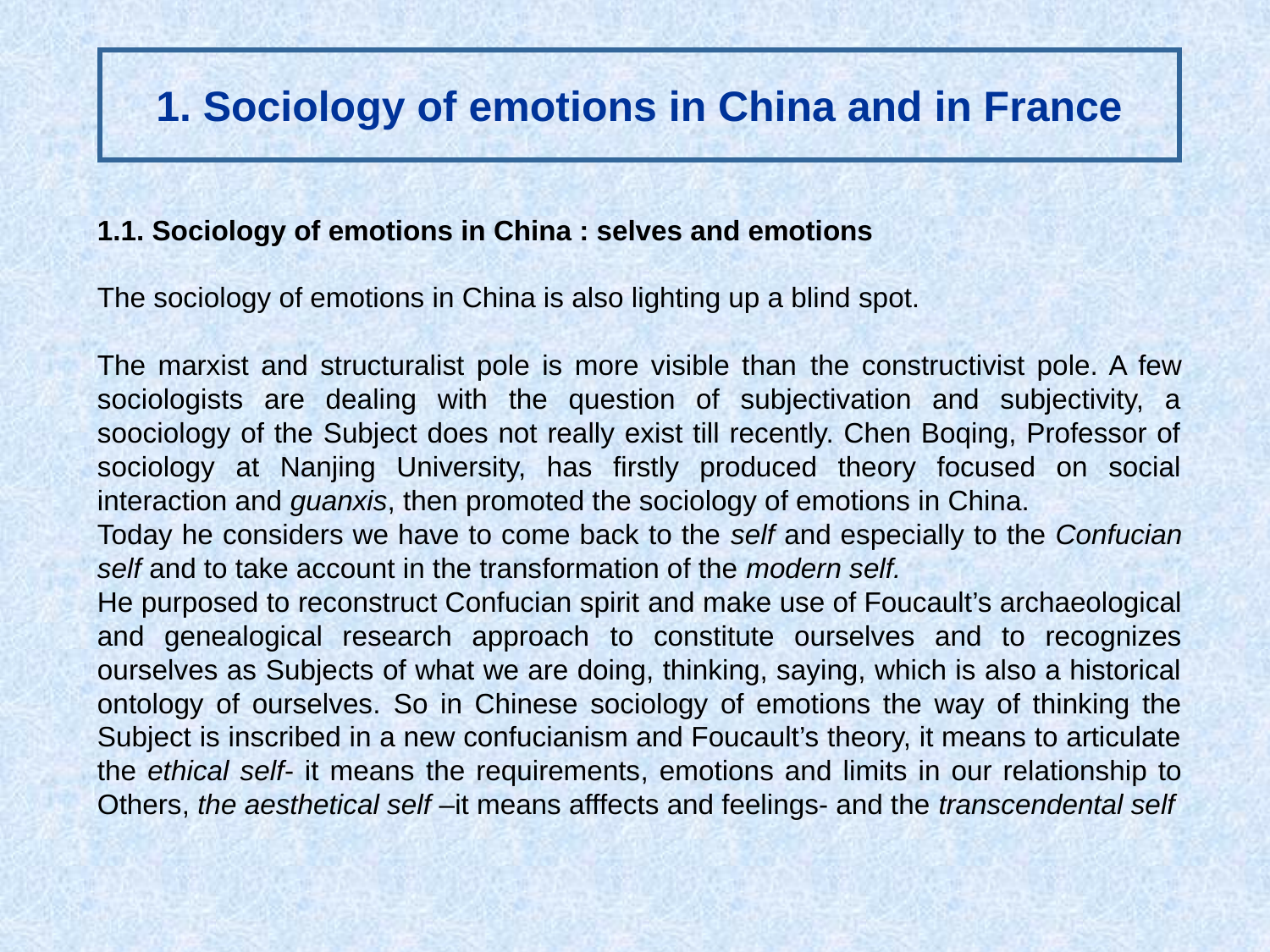

# 1. Sociology of emotions in China and in France

1.1. Sociology of emotions in China : selves and emotions

The sociology of emotions in China is also lighting up a blind spot.

The marxist and structuralist pole is more visible than the constructivist pole. A few sociologists are dealing with the question of subjectivation and subjectivity, a soociology of the Subject does not really exist till recently. Chen Boqing, Professor of sociology at Nanjing University, has firstly produced theory focused on social interaction and guanxis, then promoted the sociology of emotions in China.
Today he considers we have to come back to the self and especially to the Confucian self and to take account in the transformation of the modern self.
He purposed to reconstruct Confucian spirit and make use of Foucault’s archaeological and genealogical research approach to constitute ourselves and to recognizes ourselves as Subjects of what we are doing, thinking, saying, which is also a historical ontology of ourselves. So in Chinese sociology of emotions the way of thinking the Subject is inscribed in a new confucianism and Foucault’s theory, it means to articulate the ethical self- it means the requirements, emotions and limits in our relationship to Others, the aesthetical self –it means afffects and feelings- and the transcendental self